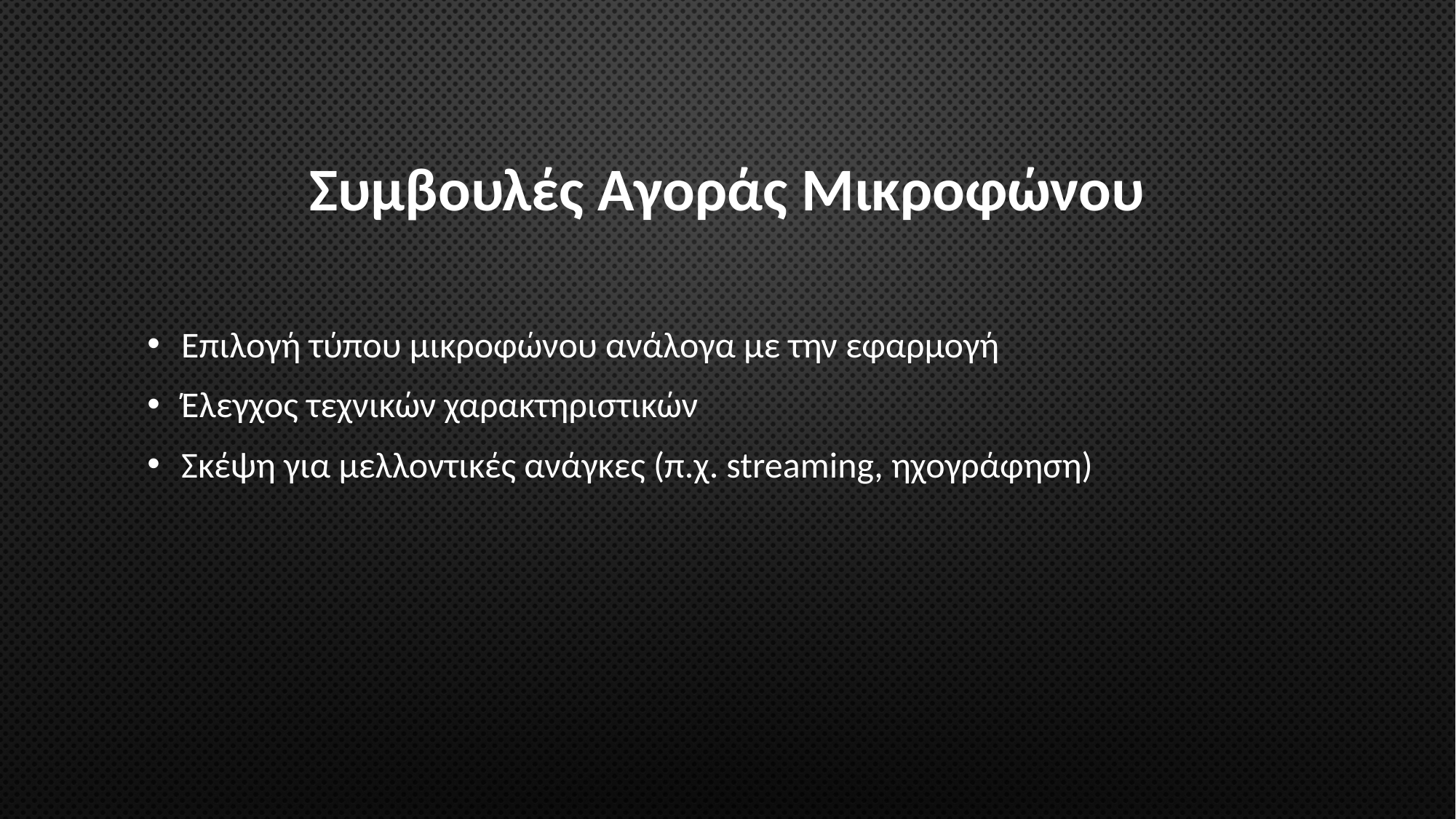

# Συμβουλές Αγοράς Μικροφώνου
Επιλογή τύπου μικροφώνου ανάλογα με την εφαρμογή
Έλεγχος τεχνικών χαρακτηριστικών
Σκέψη για μελλοντικές ανάγκες (π.χ. streaming, ηχογράφηση)